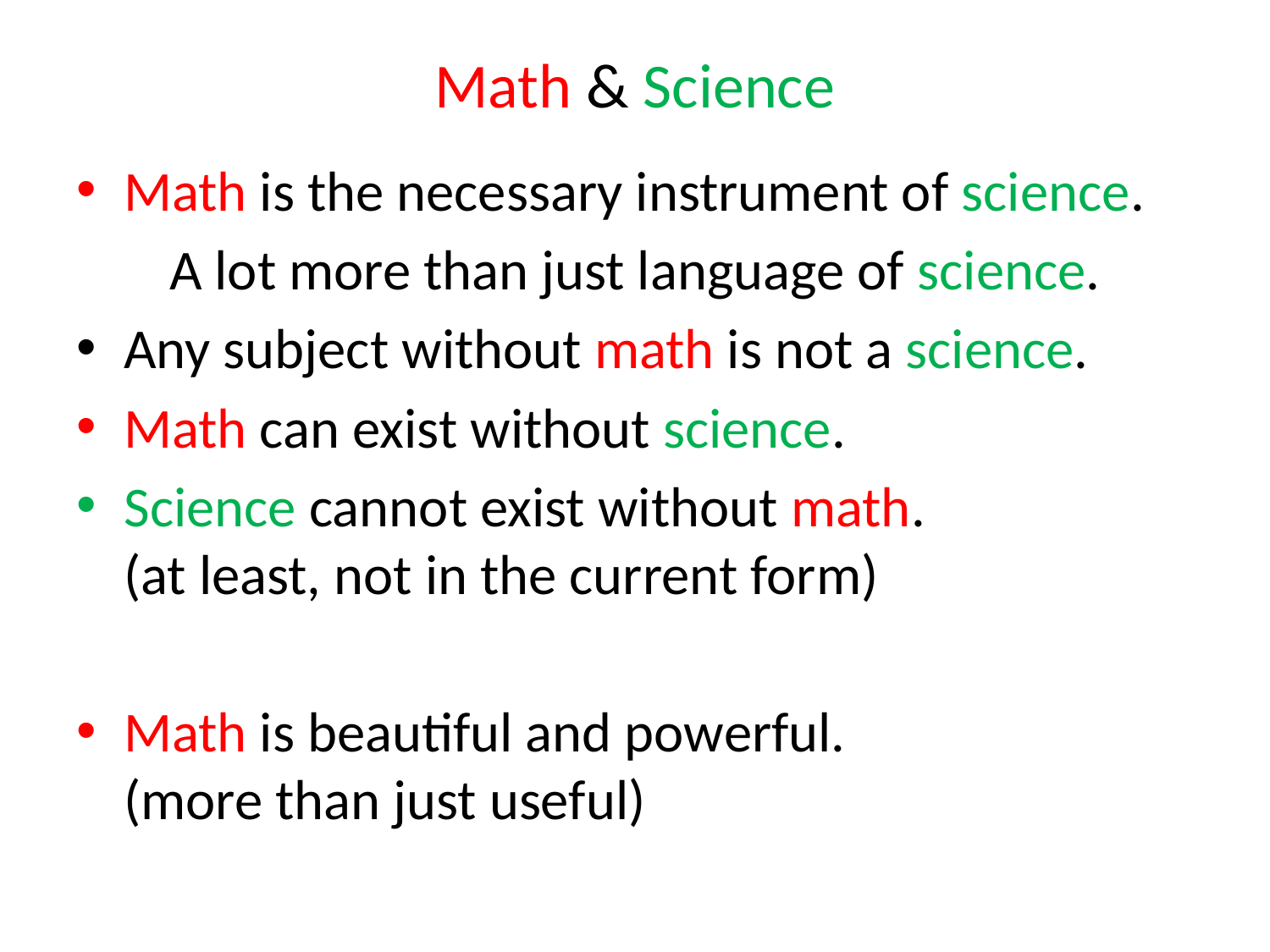

# Math & Science
Math is the necessary instrument of science.
A lot more than just language of science.
Any subject without math is not a science.
Math can exist without science.
Science cannot exist without math.
(at least, not in the current form)

Math is beautiful and powerful.
(more than just useful)